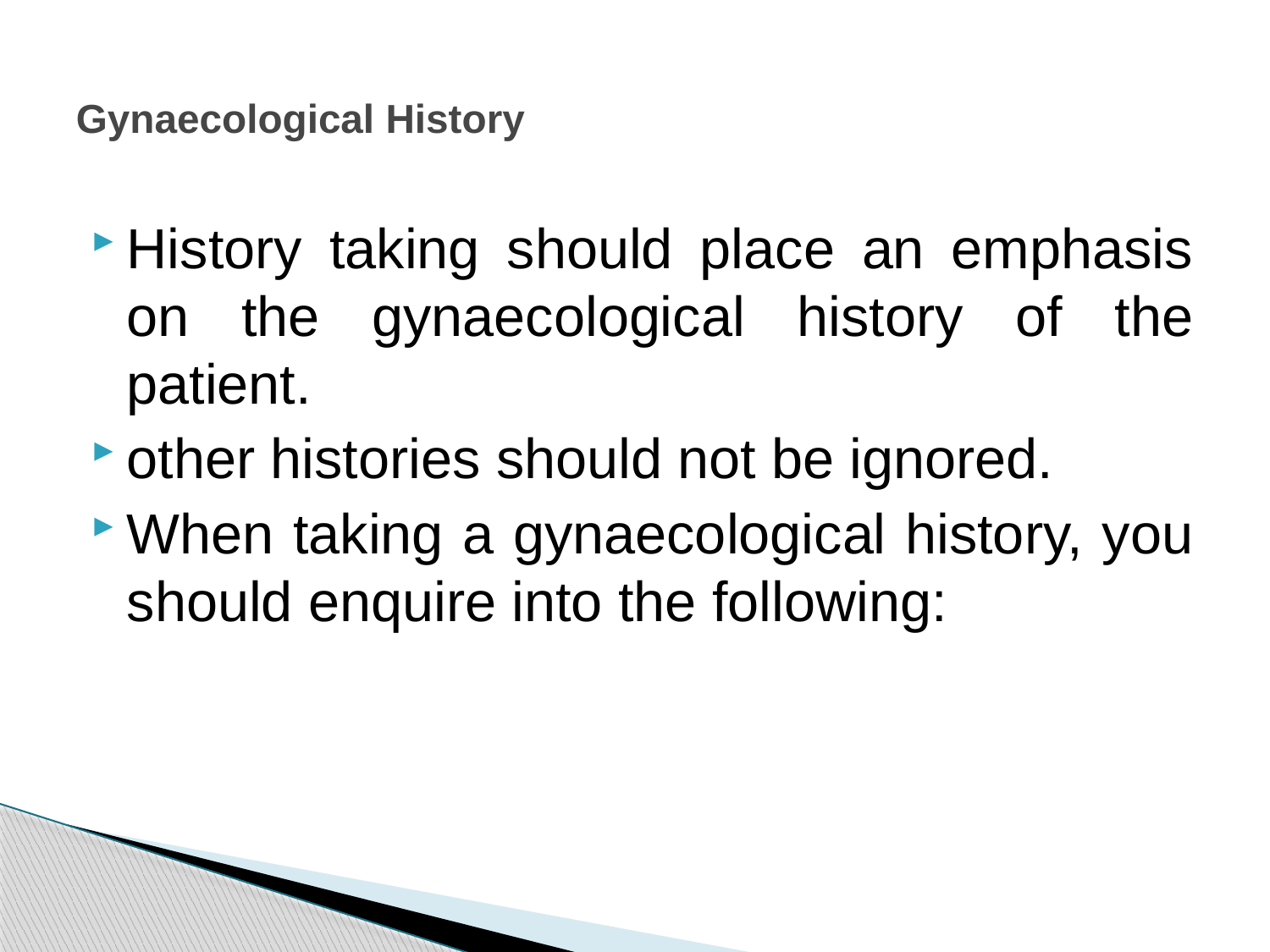

# Gynaecological History
History taking should place an emphasis on the gynaecological history of the patient.
other histories should not be ignored.
When taking a gynaecological history, you should enquire into the following:

3